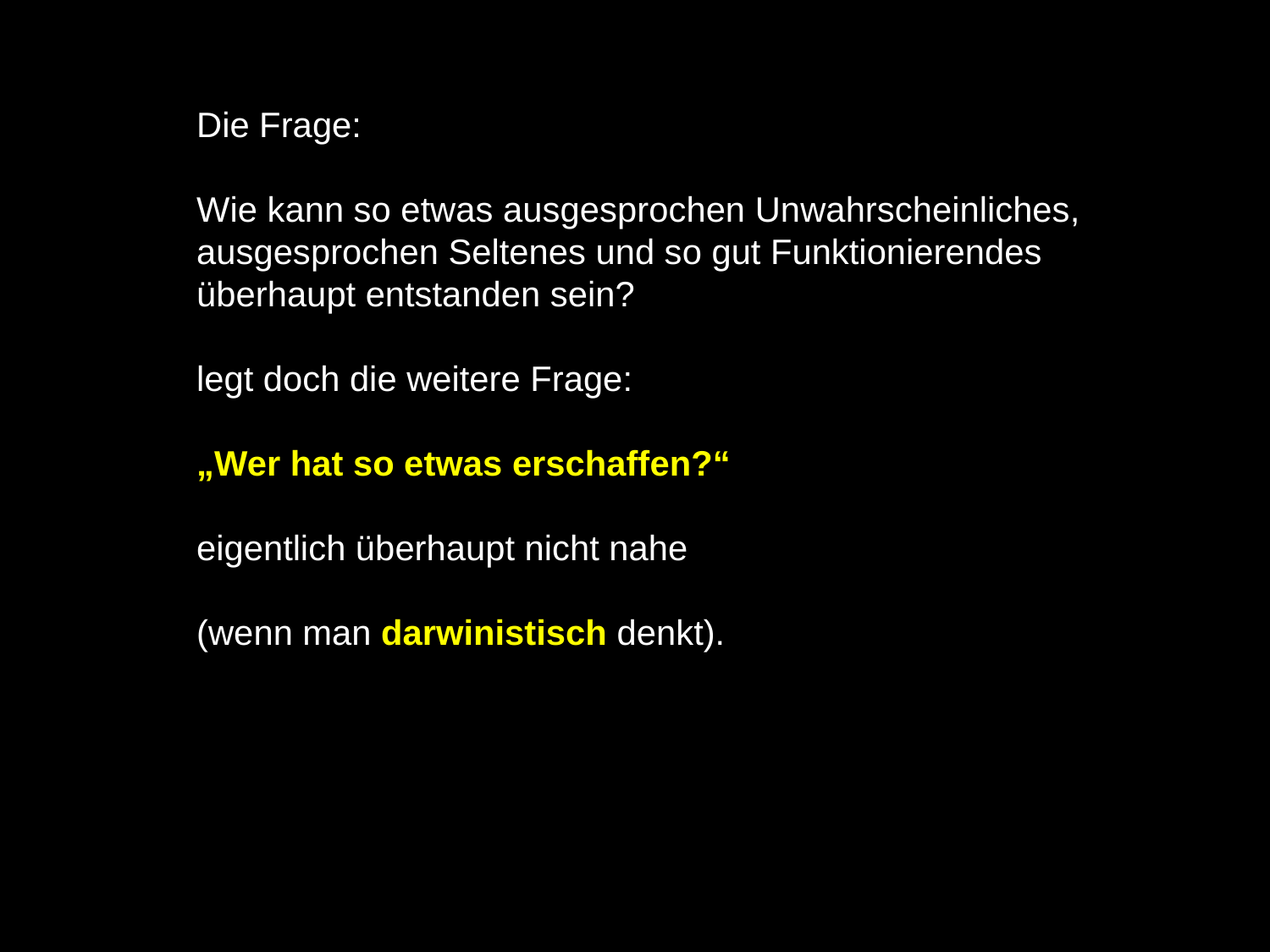

Die Frage:

Wie kann so etwas ausgesprochen Unwahrscheinliches, ausgesprochen Seltenes und so gut Funktionierendes überhaupt entstanden sein?

legt doch die weitere Frage:

„Wer hat so etwas erschaffen?“

eigentlich überhaupt nicht nahe

(wenn man darwinistisch denkt).